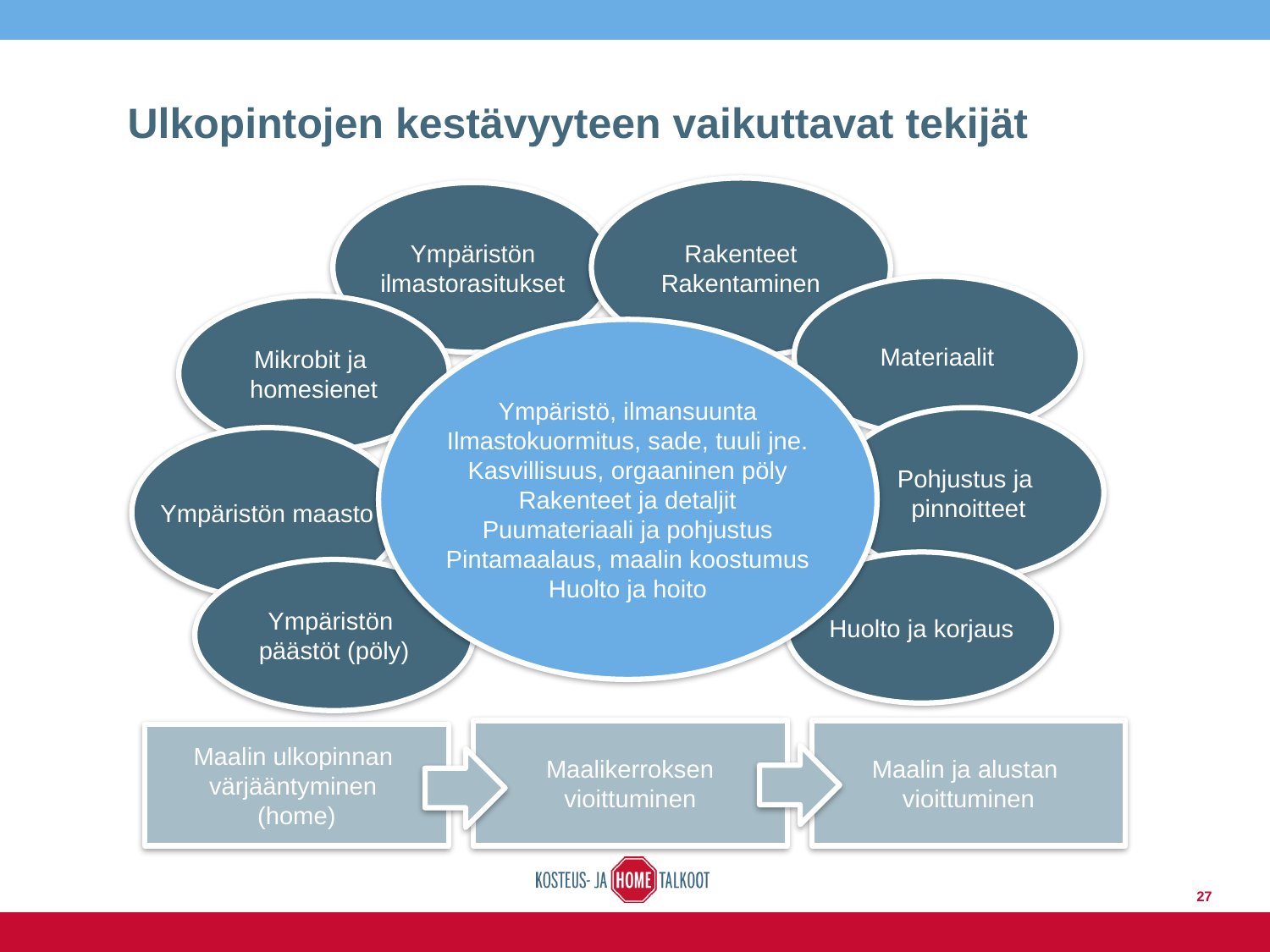

# Ulkopintojen kestävyyteen vaikuttavat tekijät
Rakenteet
Rakentaminen
Ympäristön
ilmastorasitukset
Materiaalit
Mikrobit ja
homesienet
Ympäristö, ilmansuunta
Ilmastokuormitus, sade, tuuli jne.
Kasvillisuus, orgaaninen pöly
Rakenteet ja detaljit
Puumateriaali ja pohjustus
Pintamaalaus, maalin koostumus
Huolto ja hoito
Pohjustus ja
pinnoitteet
Ympäristön maasto
Huolto ja korjaus
Ympäristön
päästöt (pöly)
Maalikerroksen
vioittuminen
Maalin ja alustan
vioittuminen
Maalin ulkopinnan
värjääntyminen
(home)

27